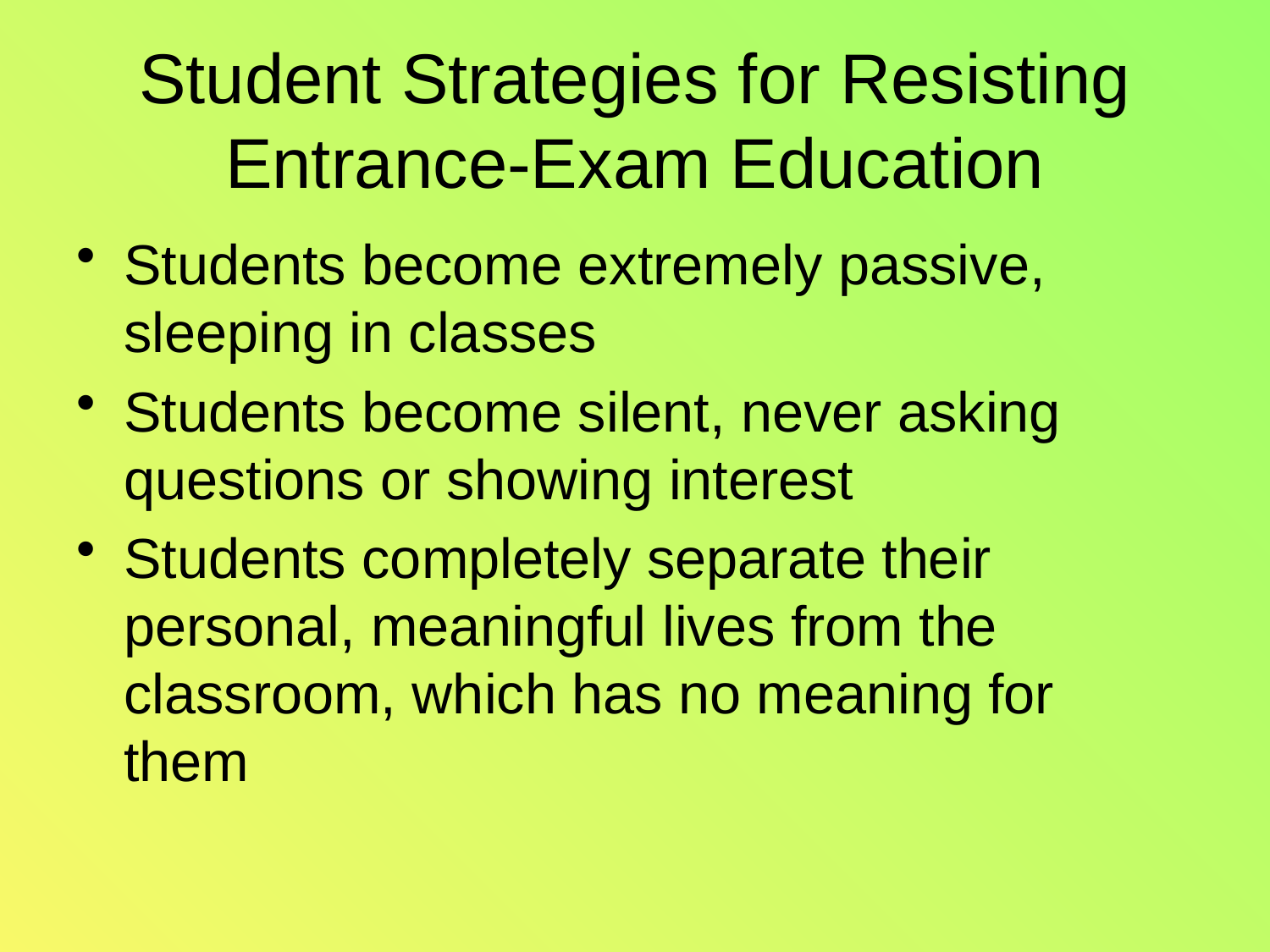

# Student Strategies for Resisting Entrance-Exam Education
Students become extremely passive, sleeping in classes
Students become silent, never asking questions or showing interest
Students completely separate their personal, meaningful lives from the classroom, which has no meaning for them